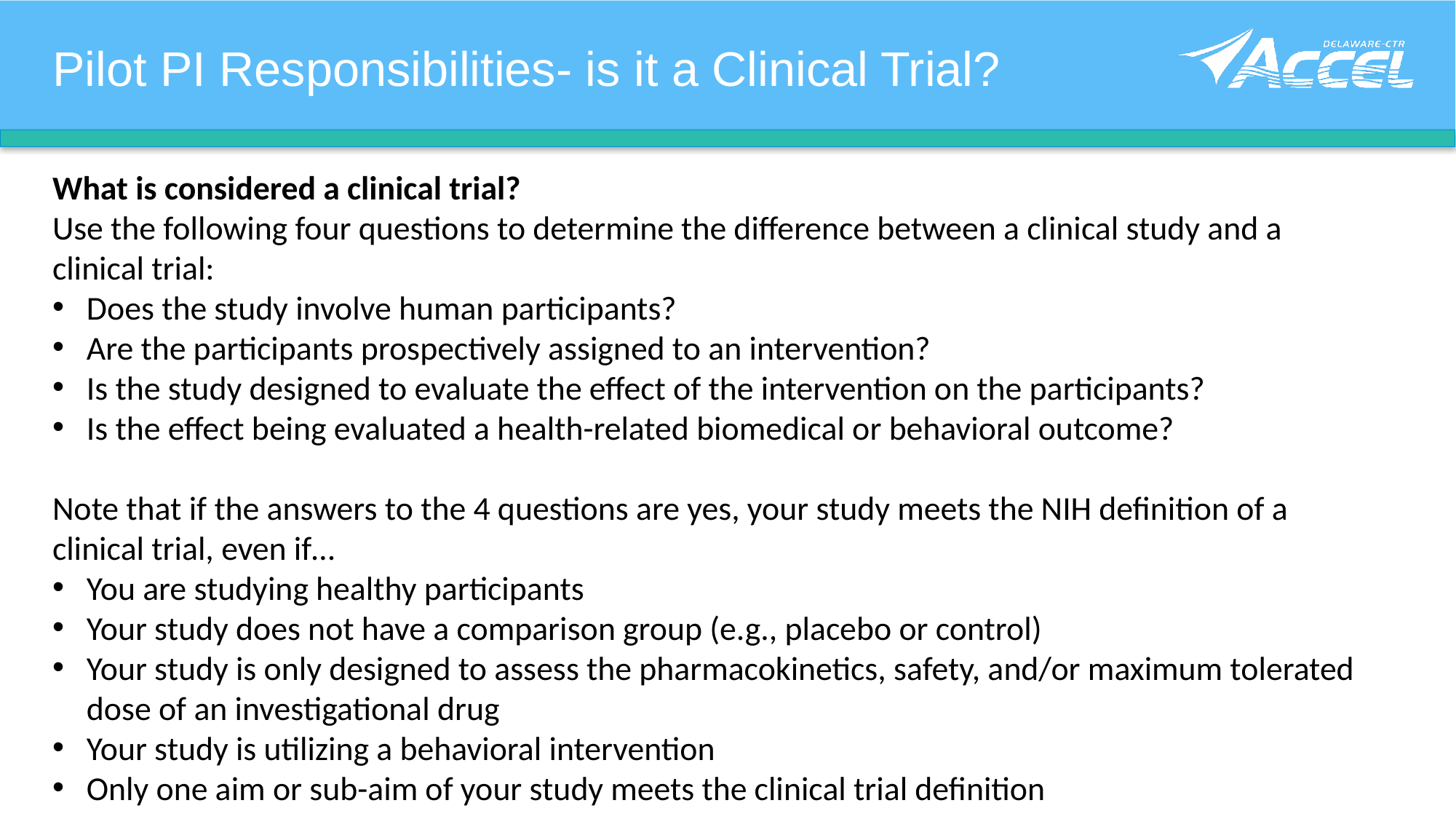

Pilot PI Responsibilities- is it a Clinical Trial?
What is considered a clinical trial?
Use the following four questions to determine the difference between a clinical study and a clinical trial:
Does the study involve human participants?
Are the participants prospectively assigned to an intervention?
Is the study designed to evaluate the effect of the intervention on the participants?
Is the effect being evaluated a health-related biomedical or behavioral outcome?

Note that if the answers to the 4 questions are yes, your study meets the NIH definition of a clinical trial, even if…
You are studying healthy participants
Your study does not have a comparison group (e.g., placebo or control)
Your study is only designed to assess the pharmacokinetics, safety, and/or maximum tolerated dose of an investigational drug
Your study is utilizing a behavioral intervention
Only one aim or sub-aim of your study meets the clinical trial definition
Pilot PI Responsibilities
Responsible for all terms and conditions in NIH NOA and Subaward agreement and all NIH policies https://grants.nih.gov/grants/policy/nihgps/HTML5/introduction.htm. Contact your site administrative contact with questions.
Clinical Trials must be registered on clinicaltrials.gov per NIH policy http://grants.nih.gov/ClinicalTrials_fdaaa/
CTR must notify NIH of all major changes in the status of ongoing protocols
Changes in status of IRB approval(s);
Changes in FDA approval(s) such as Investigational New Drug (IND) Application;
Changes in date of enrollment of first patient into clinical trial and/or date of achievement of target enrollment (last patient);
Unexpected adverse events related to the study which involve increased risk to participants must be communicated to the NIGMS program director within 24 hours of the discovery of the occurrence.